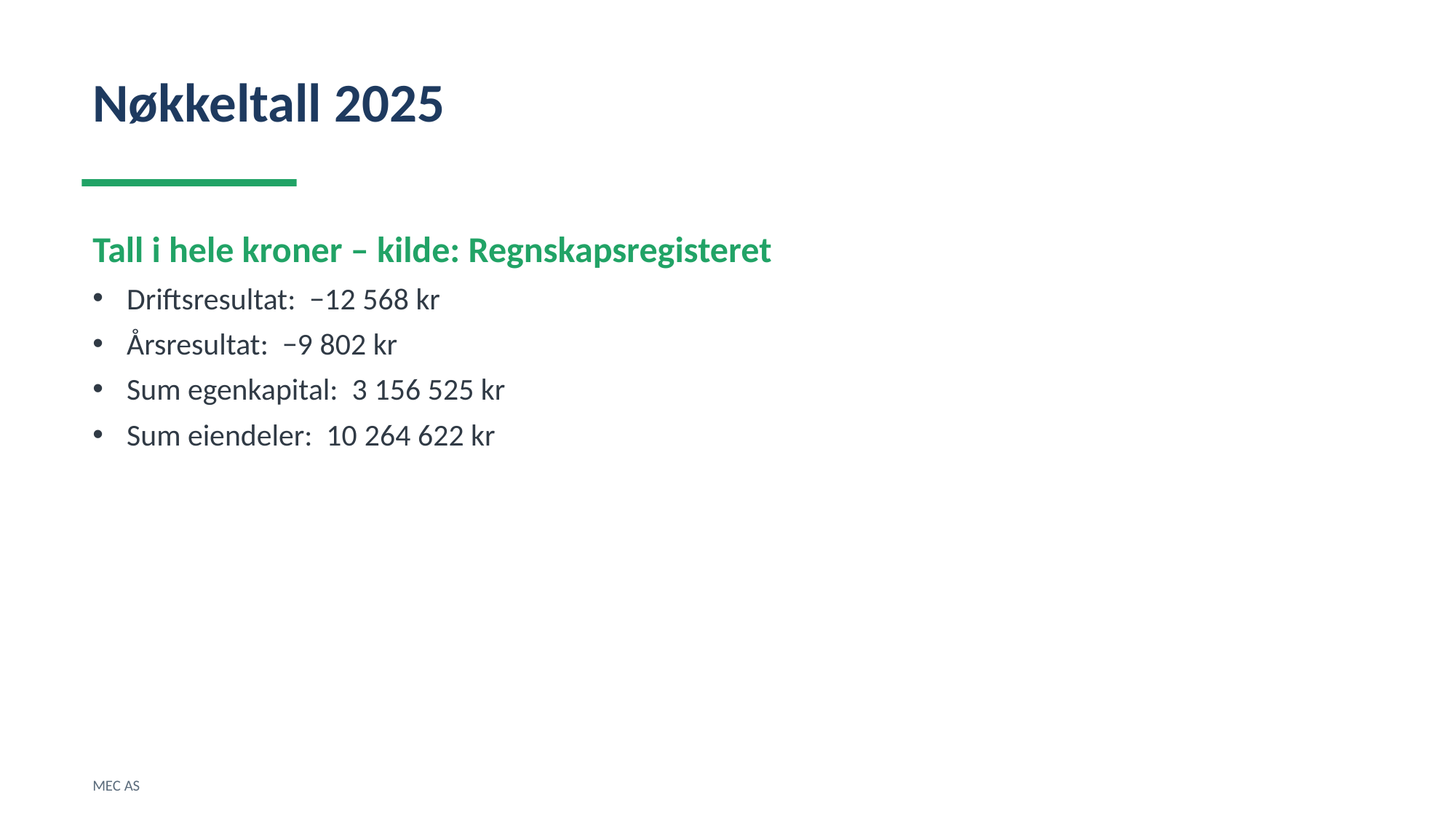

Nøkkeltall 2025

Tall i hele kroner – kilde: Regnskapsregisteret
Driftsresultat:  −12 568 kr
Årsresultat:  −9 802 kr
Sum egenkapital:  3 156 525 kr
Sum eiendeler:  10 264 622 kr
MEC AS